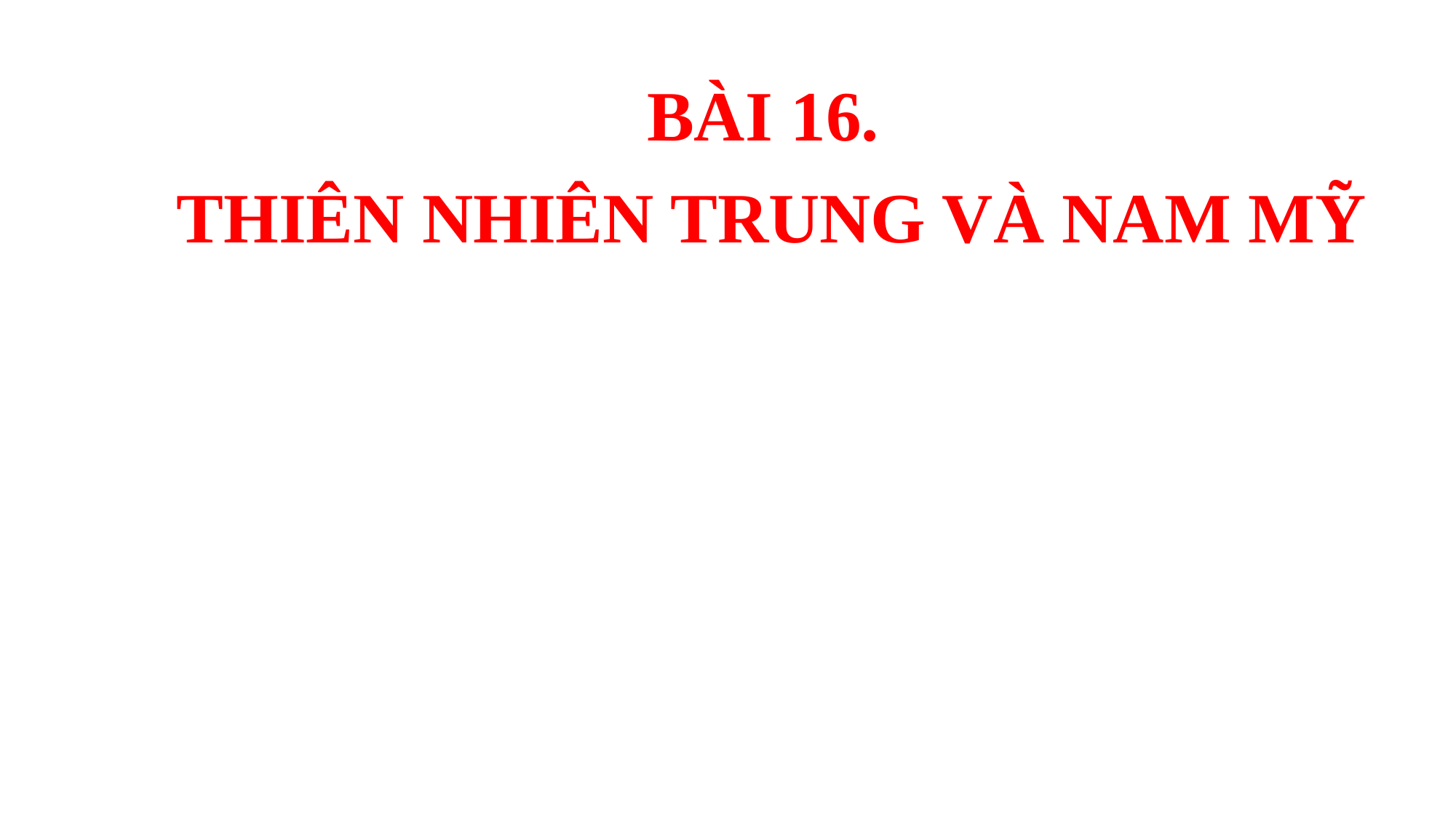

BÀI 16.
THIÊN NHIÊN TRUNG VÀ NAM MỸ